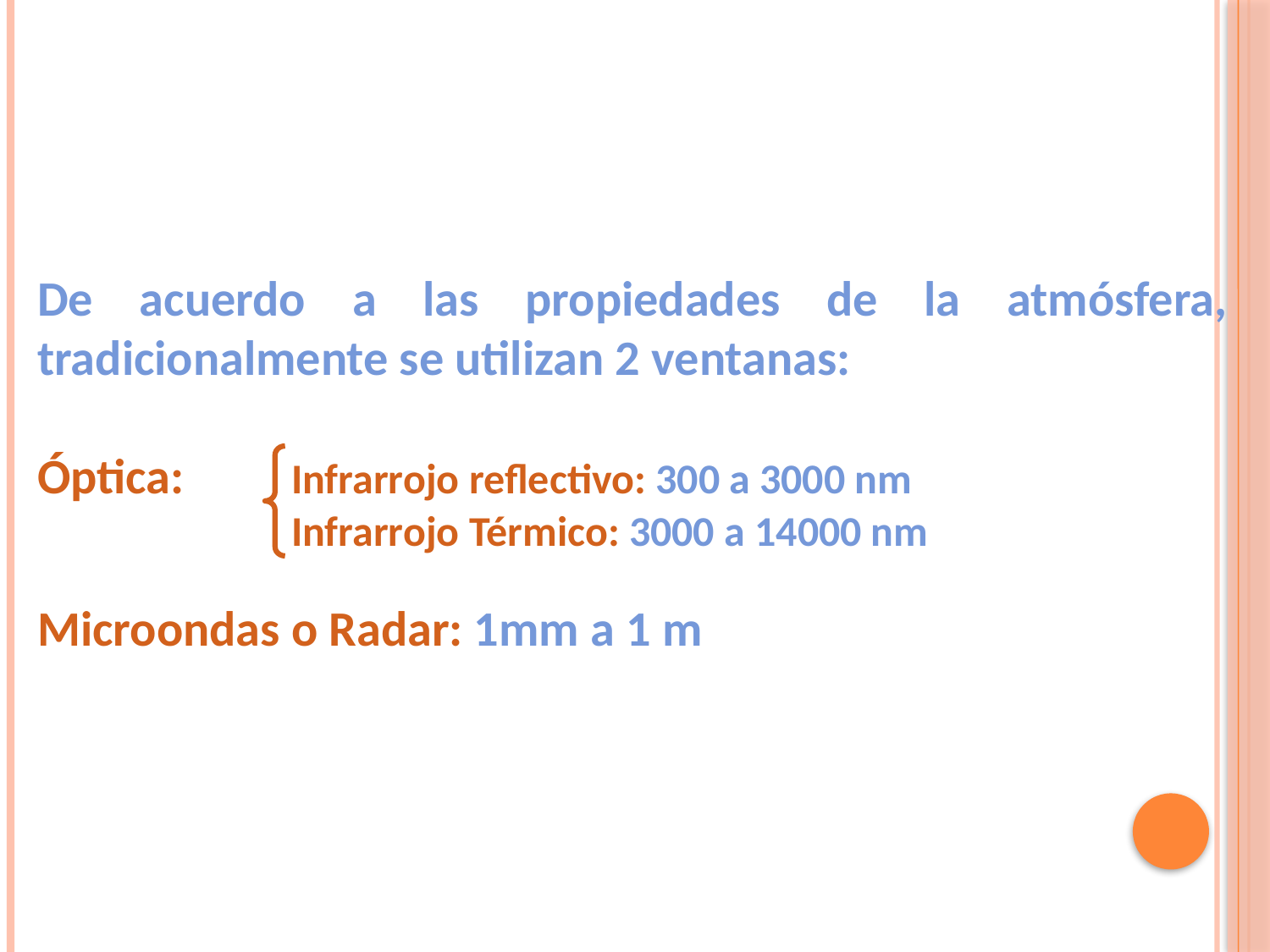

De acuerdo a las propiedades de la atmósfera, tradicionalmente se utilizan 2 ventanas:

Óptica: 	Infrarrojo reflectivo: 300 a 3000 nm
		Infrarrojo Térmico: 3000 a 14000 nm

Microondas o Radar: 1mm a 1 m